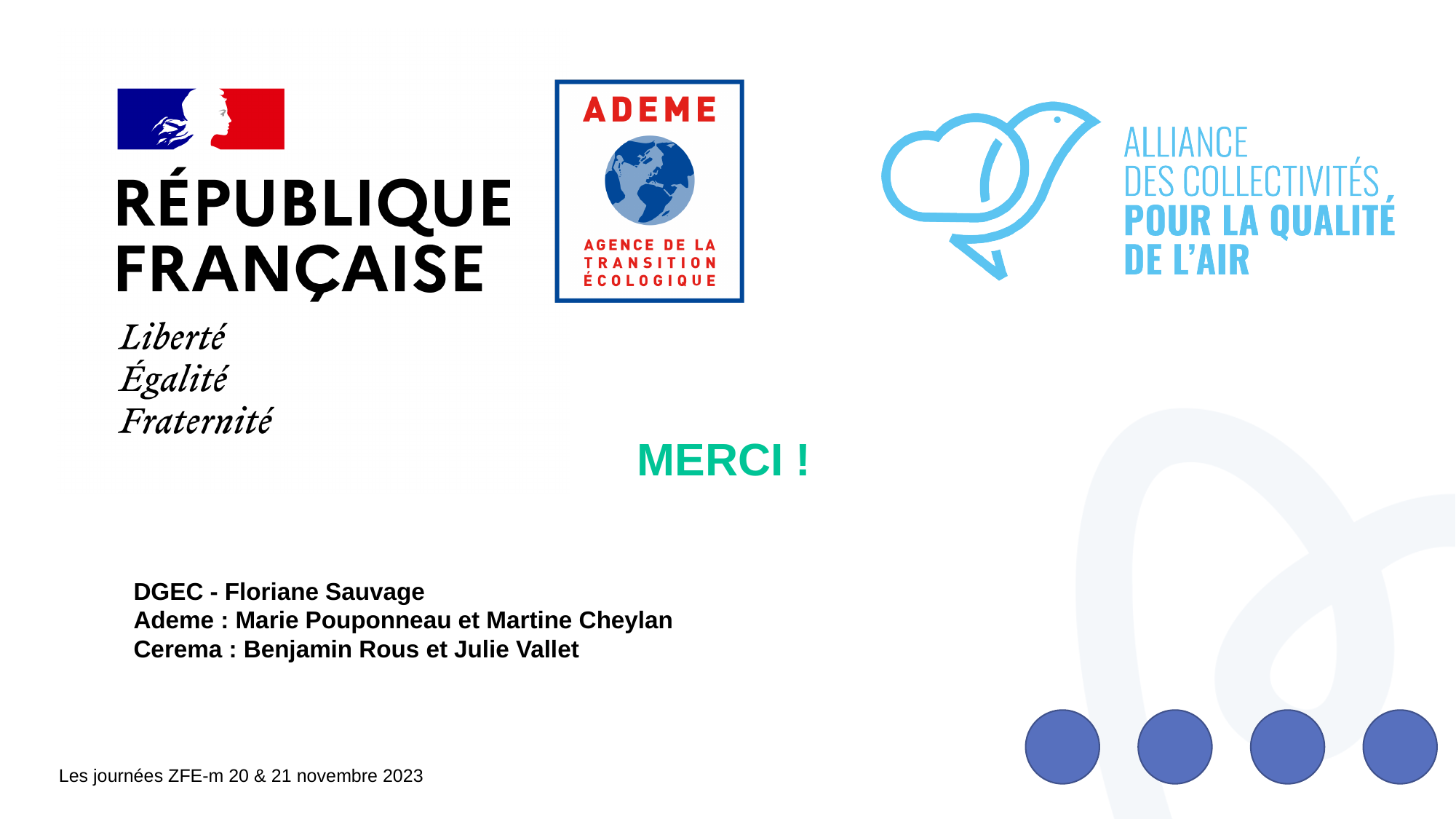

DGEC - Floriane Sauvage
Ademe : Marie Pouponneau et Martine Cheylan
Cerema : Benjamin Rous et Julie Vallet